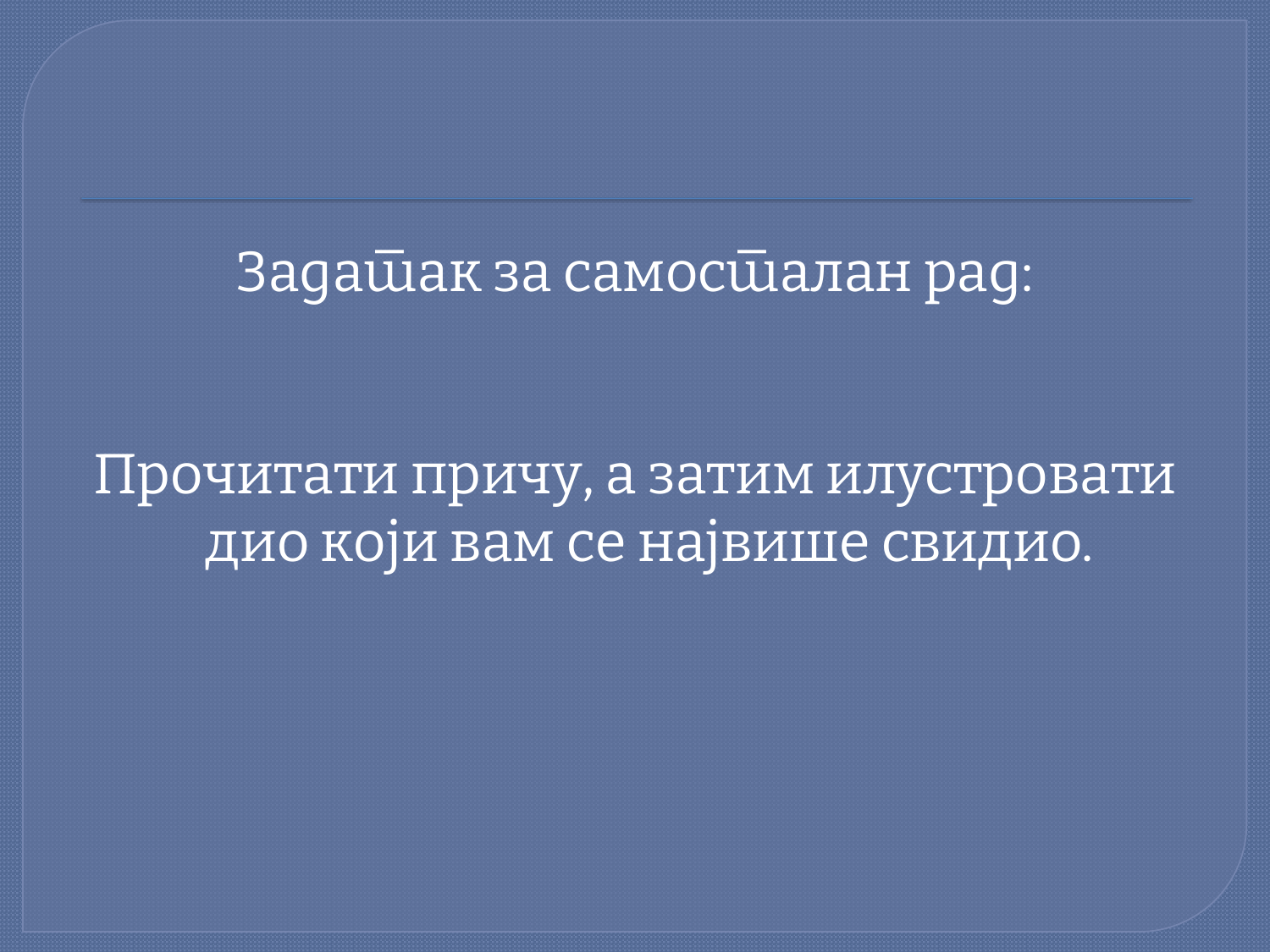

#
Зaдaтaк зa сaмoстaлaн рaд:

Прoчитaти причу, a зaтим илустрoвaти диo кojи вaм сe нajвишe свидиo.